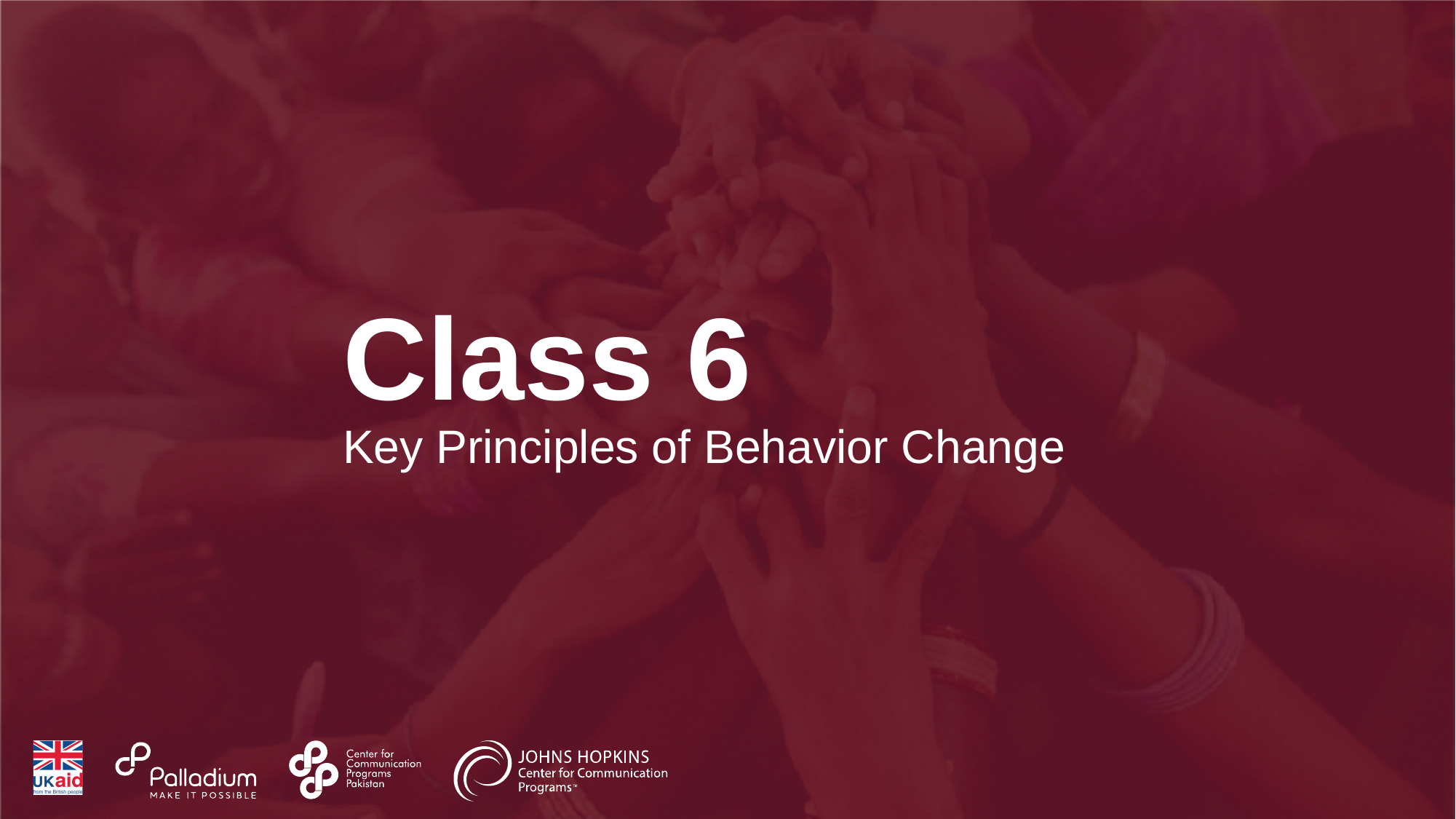

Class 6
Key Principles of Behavior Change